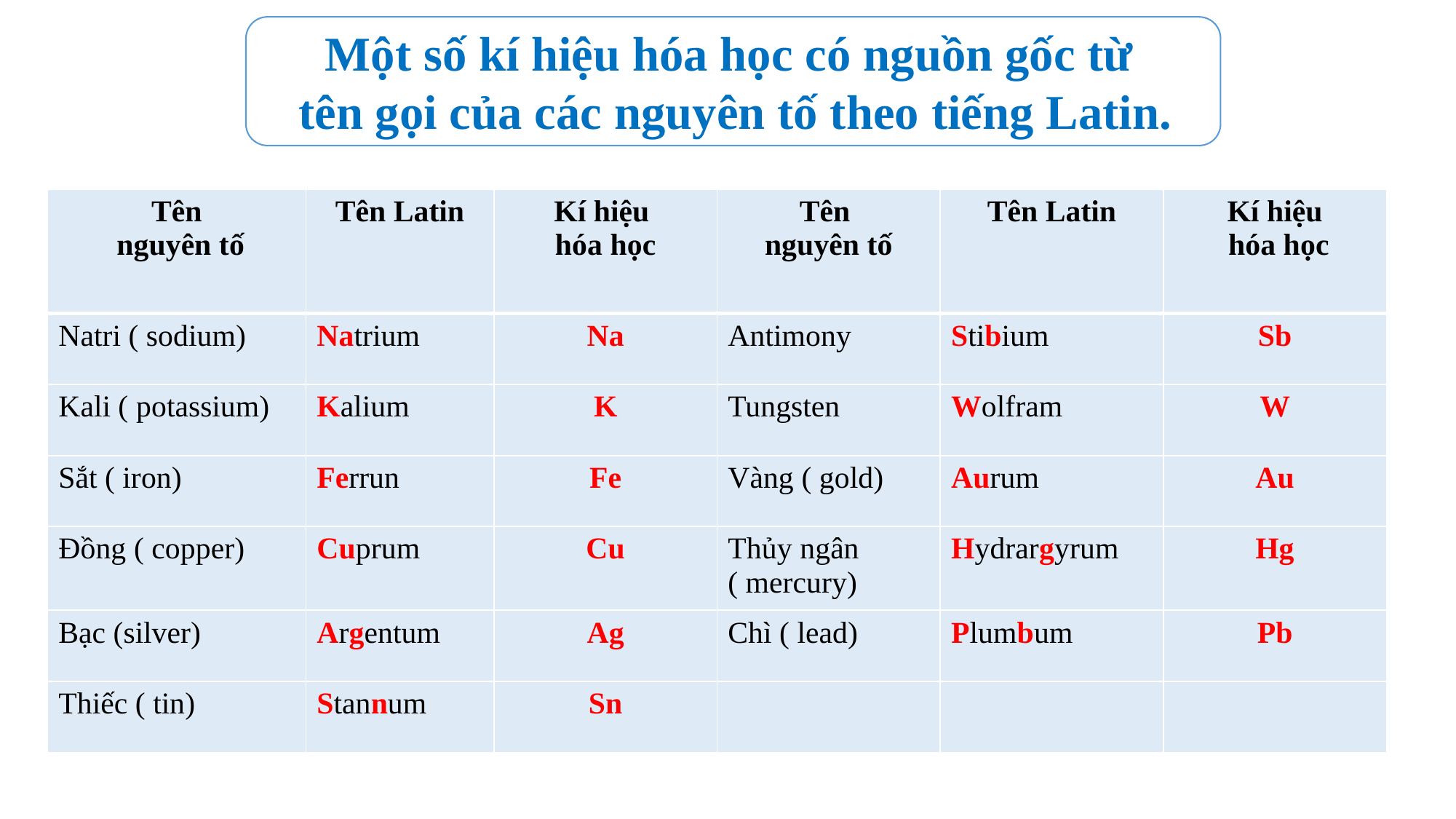

Một số kí hiệu hóa học có nguồn gốc từ
tên gọi của các nguyên tố theo tiếng Latin.

| Tên nguyên tố | Tên Latin | Kí hiệu hóa học | Tên nguyên tố | Tên Latin | Kí hiệu hóa học |
| --- | --- | --- | --- | --- | --- |
| Natri ( sodium) | Natrium | Na | Antimony | Stibium | Sb |
| Kali ( potassium) | Kalium | K | Tungsten | Wolfram | W |
| Sắt ( iron) | Ferrun | Fe | Vàng ( gold) | Aurum | Au |
| Đồng ( copper) | Cuprum | Cu | Thủy ngân ( mercury) | Hydrargyrum | Hg |
| Bạc (silver) | Argentum | Ag | Chì ( lead) | Plumbum | Pb |
| Thiếc ( tin) | Stannum | Sn |  |  |  |